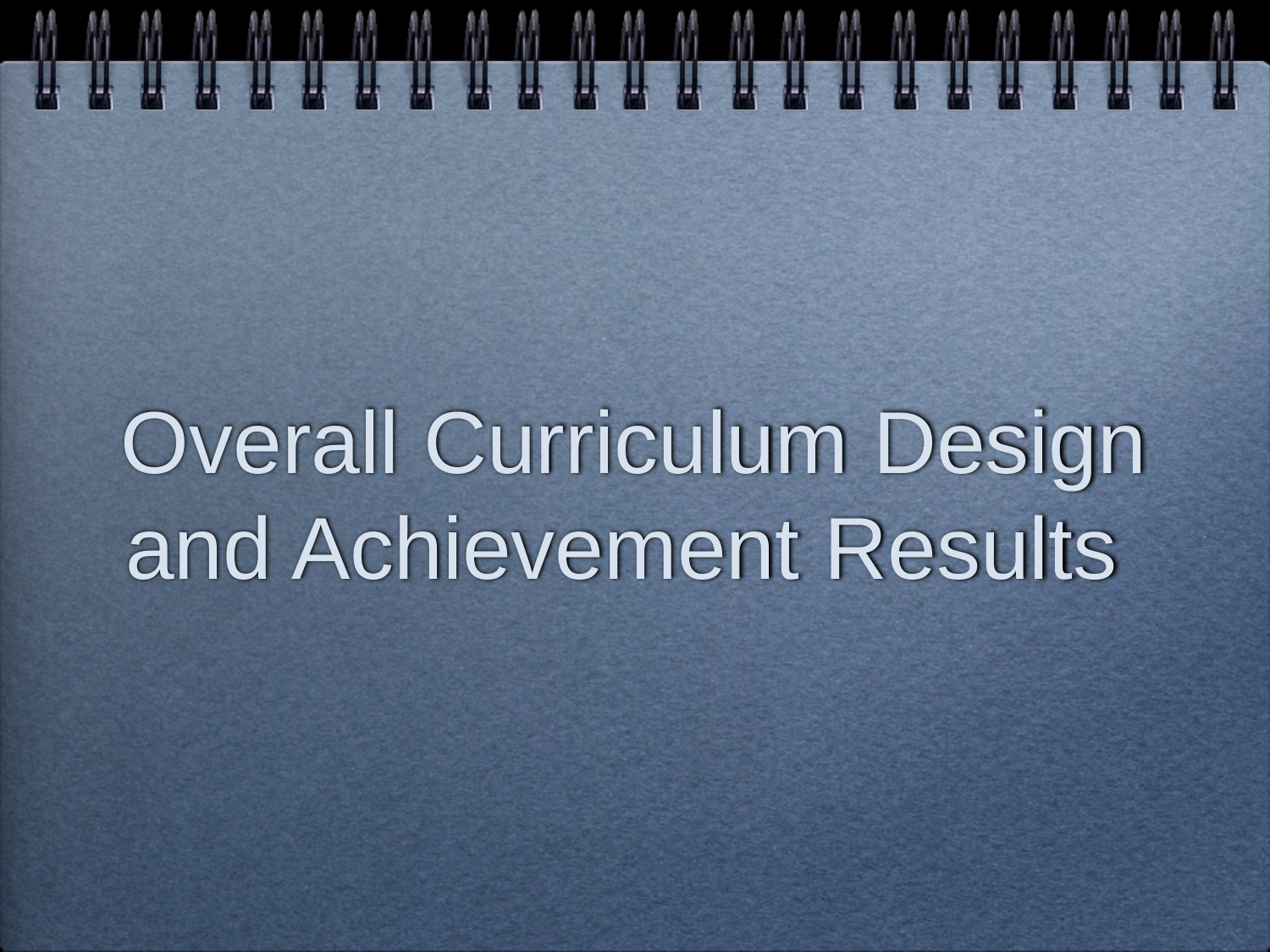

# Overall Curriculum Design and Achievement Results